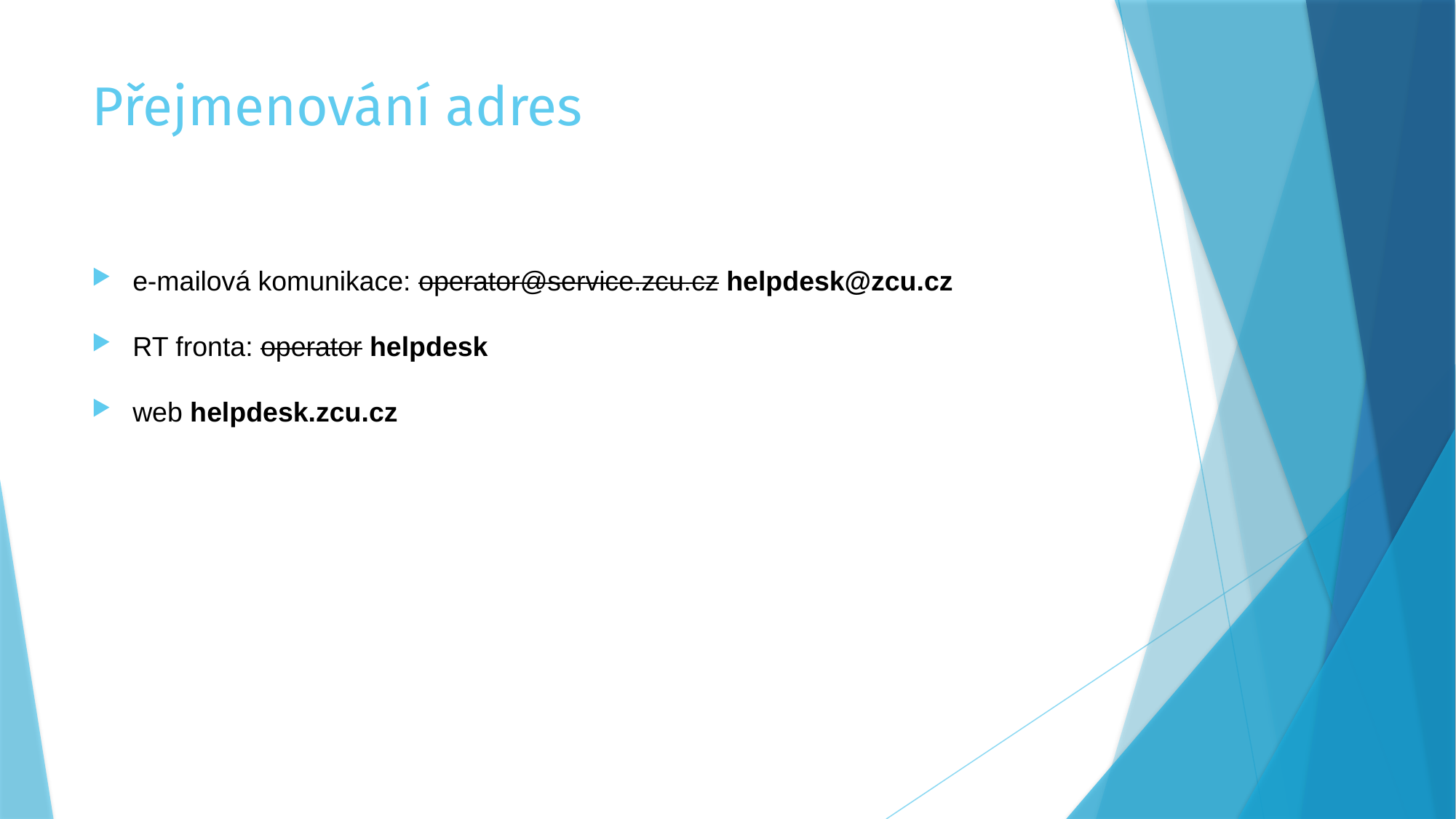

# Přejmenování adres
e-mailová komunikace: operator@service.zcu.cz helpdesk@zcu.cz

RT fronta: operator helpdesk

web helpdesk.zcu.cz